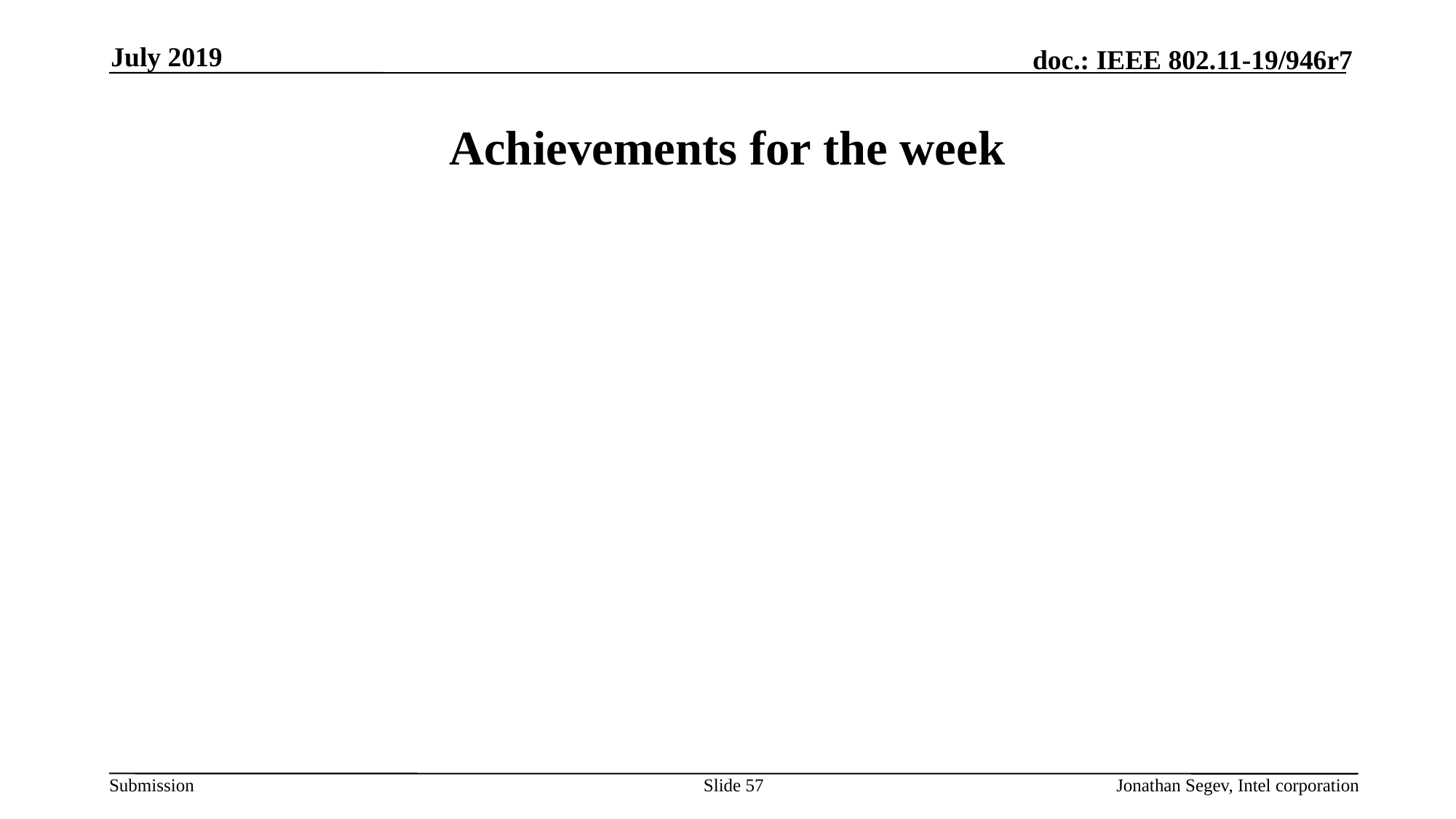

July 2019
# Achievements for the week

Slide 57
Jonathan Segev, Intel corporation